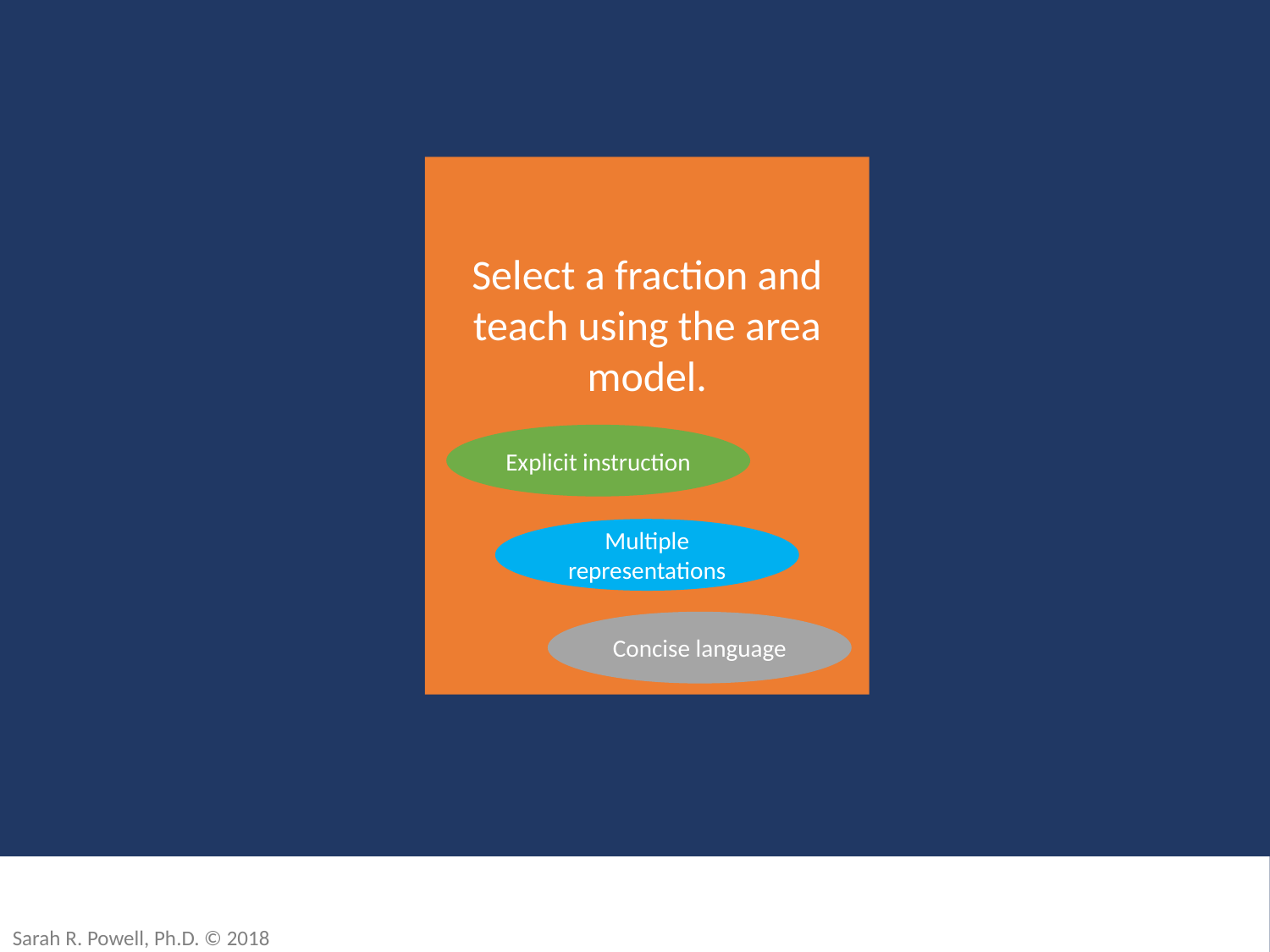

Select a fraction and teach using the area model.

Explicit instruction
Multiple representations
Concise language